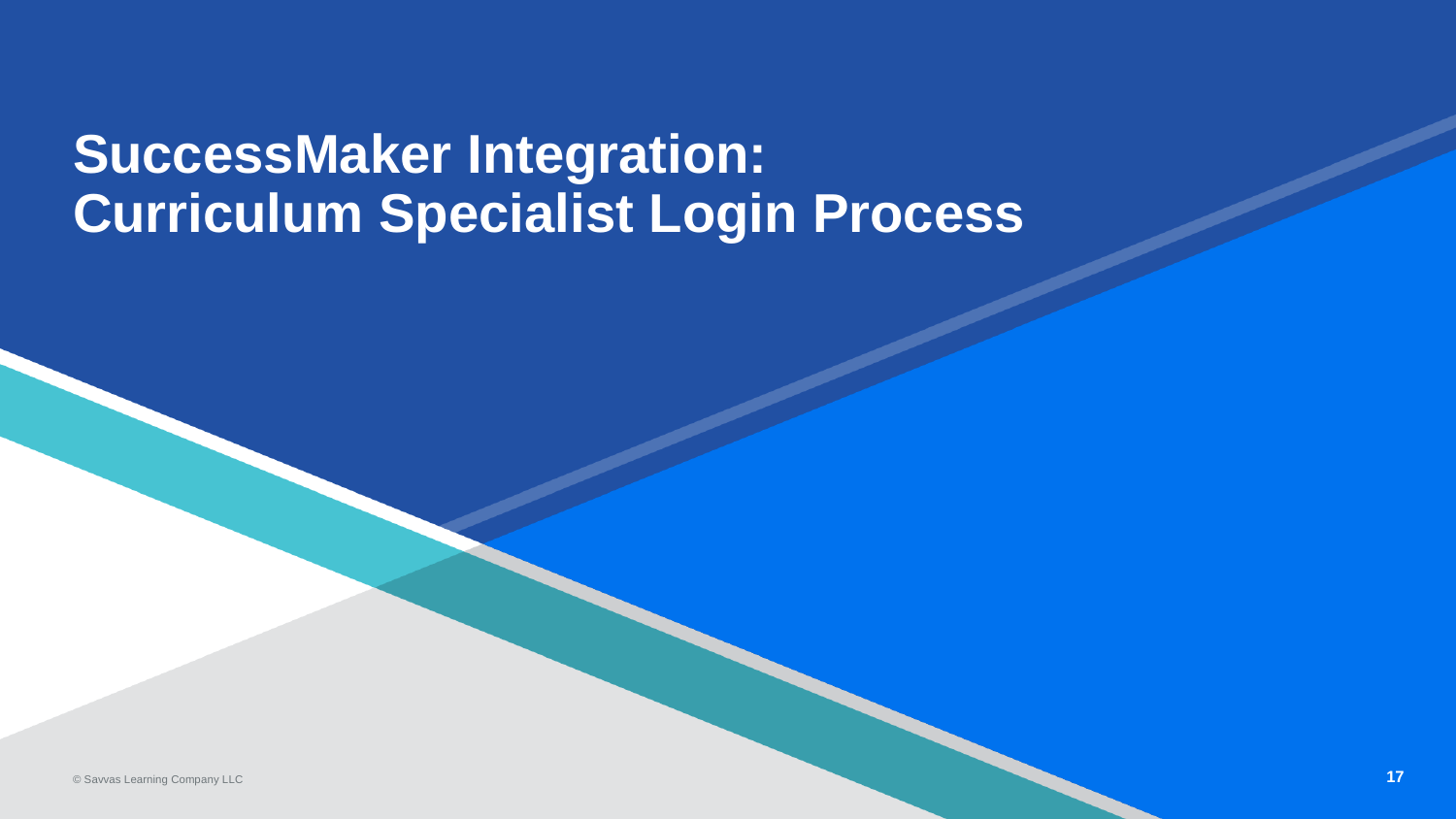

# SuccessMaker Integration: Curriculum Specialist Login Process
17